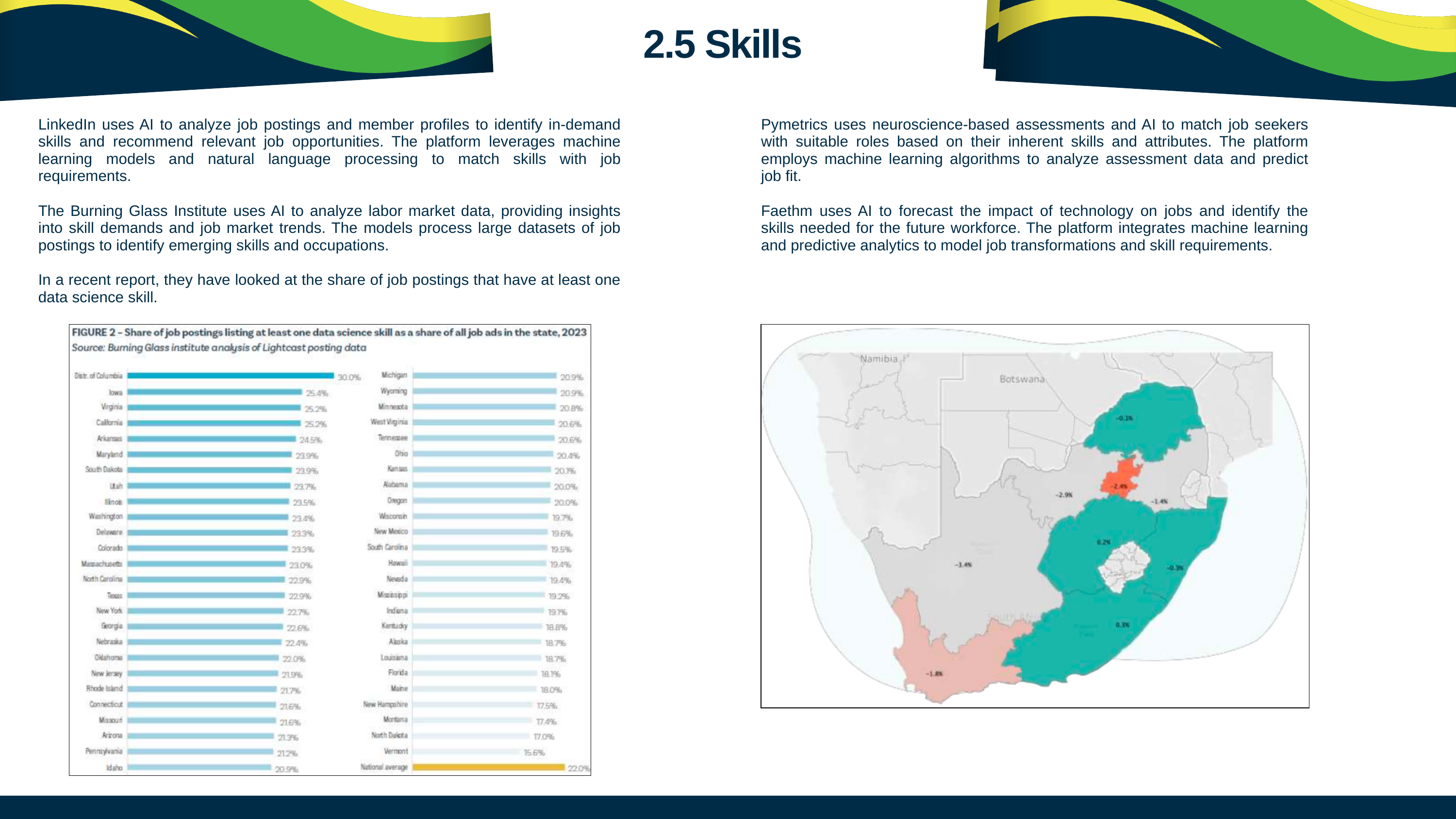

2.5 Skills
LinkedIn uses AI to analyze job postings and member profiles to identify in-demand skills and recommend relevant job opportunities. The platform leverages machine learning models and natural language processing to match skills with job requirements.

The Burning Glass Institute uses AI to analyze labor market data, providing insights into skill demands and job market trends. The models process large datasets of job postings to identify emerging skills and occupations.

In a recent report, they have looked at the share of job postings that have at least one data science skill.
Pymetrics uses neuroscience-based assessments and AI to match job seekers with suitable roles based on their inherent skills and attributes. The platform employs machine learning algorithms to analyze assessment data and predict job fit.

Faethm uses AI to forecast the impact of technology on jobs and identify the skills needed for the future workforce. The platform integrates machine learning and predictive analytics to model job transformations and skill requirements.